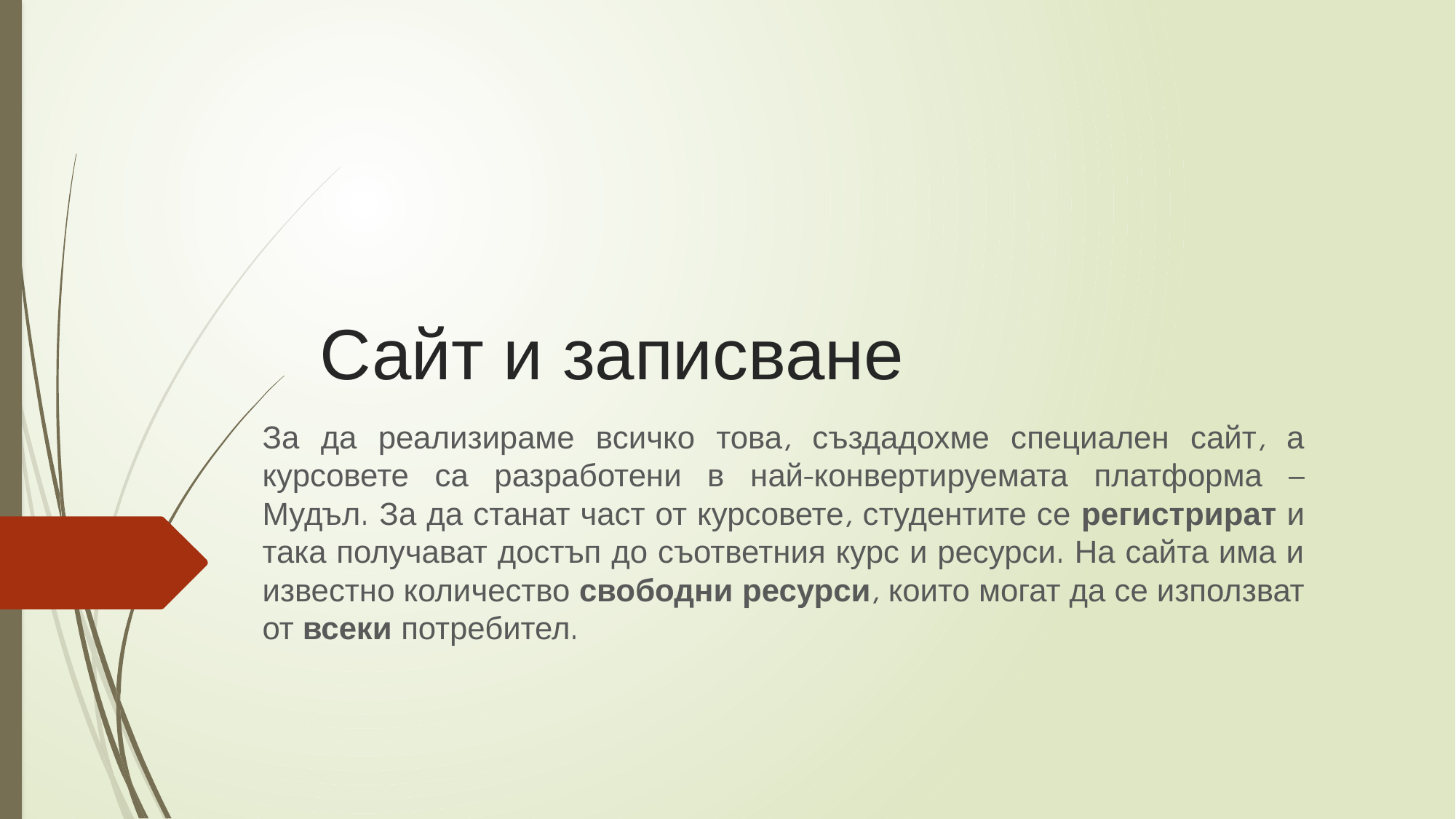

# Сайт и записване
За да реализираме всичко това, създадохме специален сайт, а курсовете са разработени в най-конвертируемата платформа – Мудъл. За да станат част от курсовете, студентите се регистрират и така получават достъп до съответния курс и ресурси. На сайта има и известно количество свободни ресурси, които могат да се използват от всеки потребител.